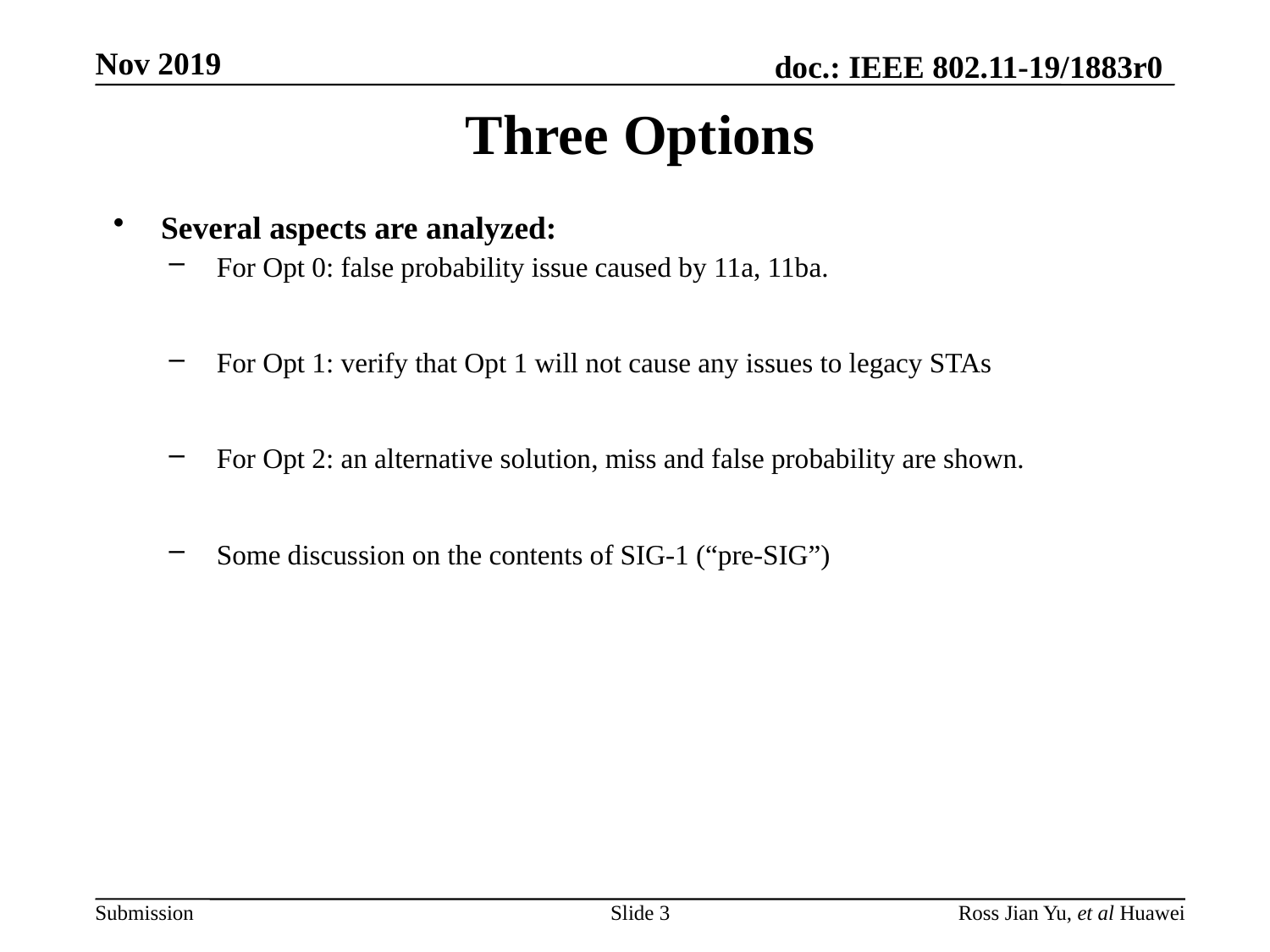

# Three Options
Several aspects are analyzed:
For Opt 0: false probability issue caused by 11a, 11ba.

For Opt 1: verify that Opt 1 will not cause any issues to legacy STAs

For Opt 2: an alternative solution, miss and false probability are shown.

Some discussion on the contents of SIG-1 (“pre-SIG”)

Slide 3